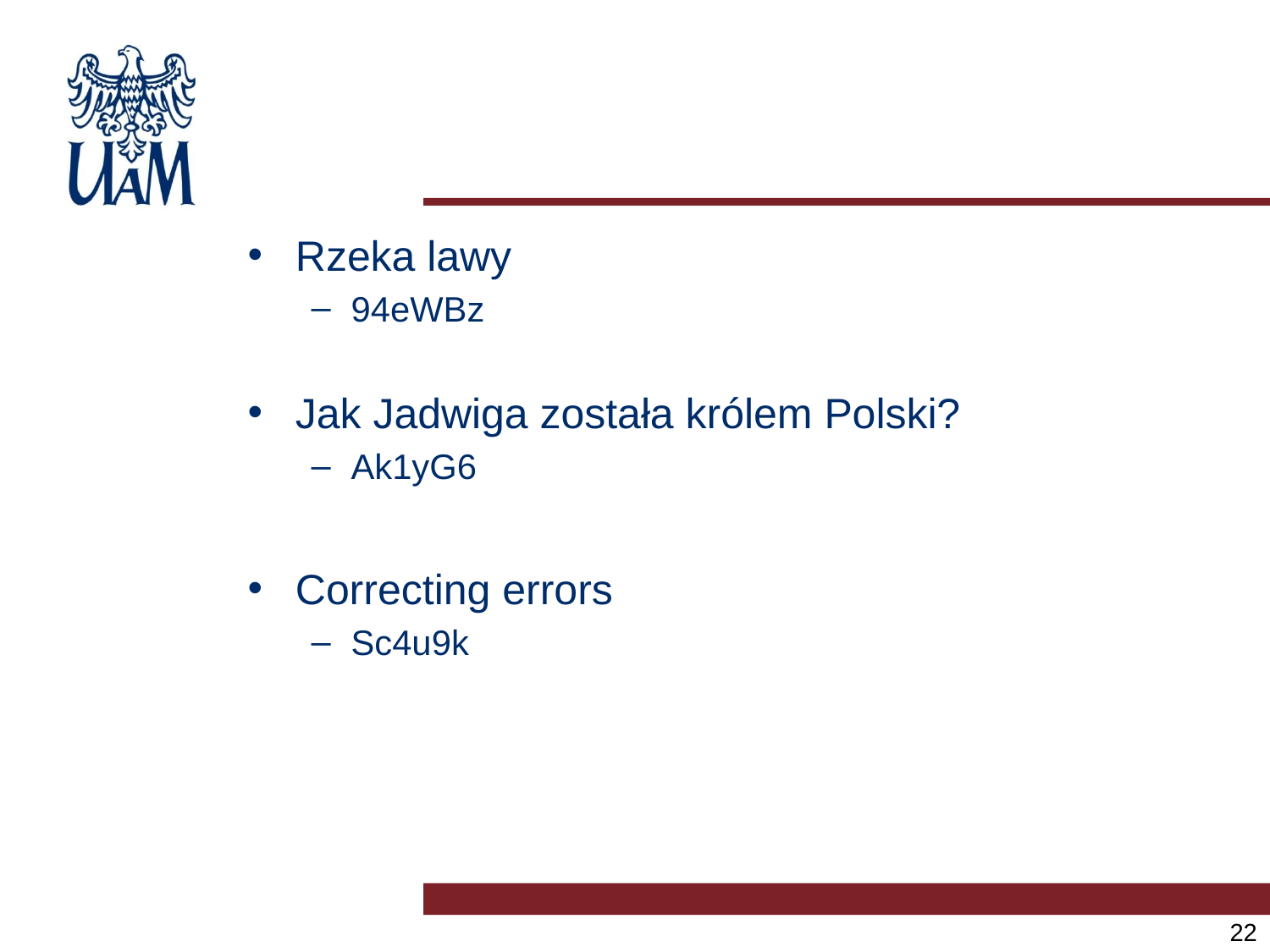

#
Rzeka lawy
94eWBz

Jak Jadwiga została królem Polski?
Ak1yG6

Correcting errors
Sc4u9k
22